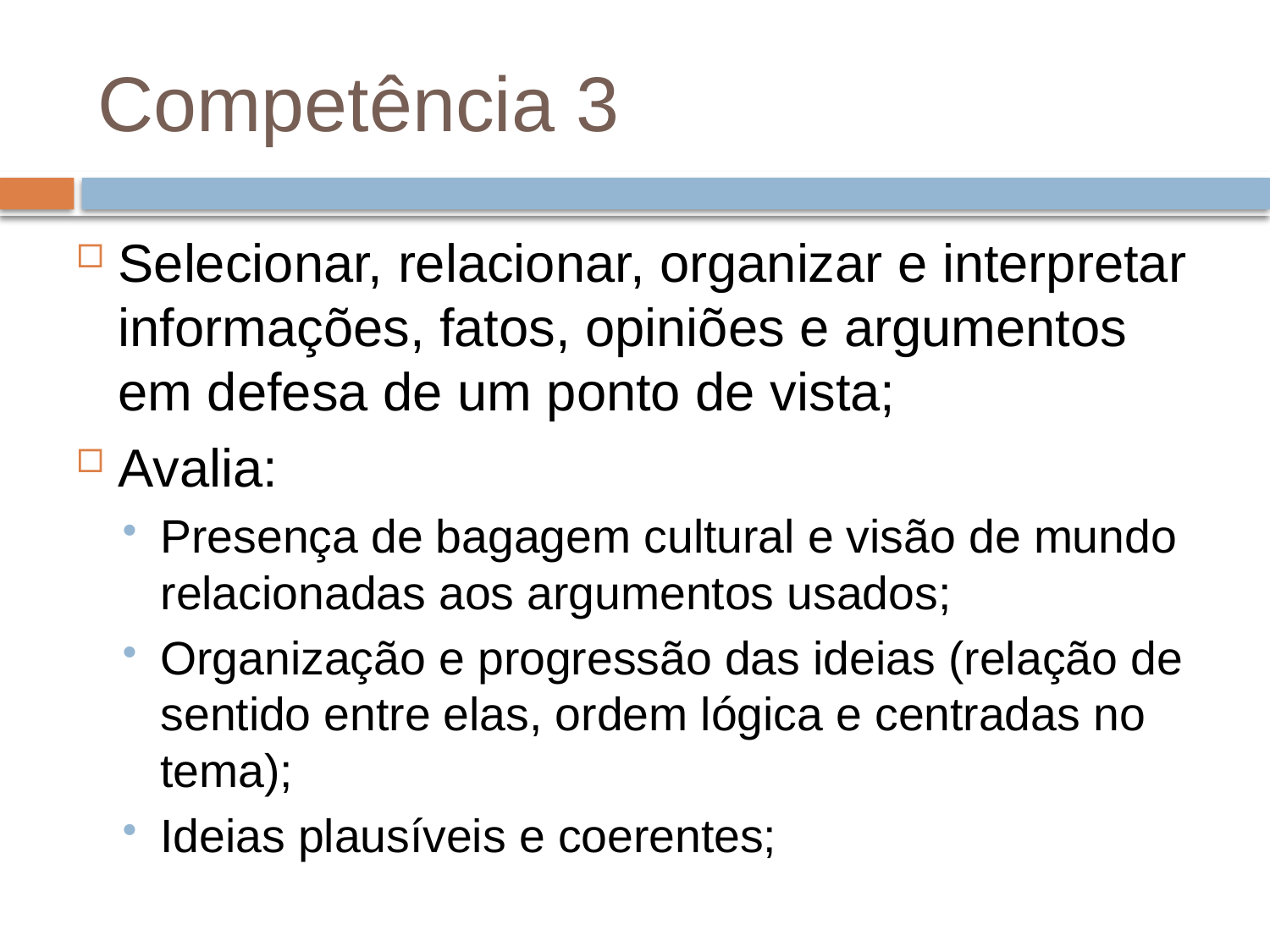

# Competência 3
Selecionar, relacionar, organizar e interpretar informações, fatos, opiniões e argumentos em defesa de um ponto de vista;
Avalia:
Presença de bagagem cultural e visão de mundo relacionadas aos argumentos usados;
Organização e progressão das ideias (relação de sentido entre elas, ordem lógica e centradas no tema);
Ideias plausíveis e coerentes;